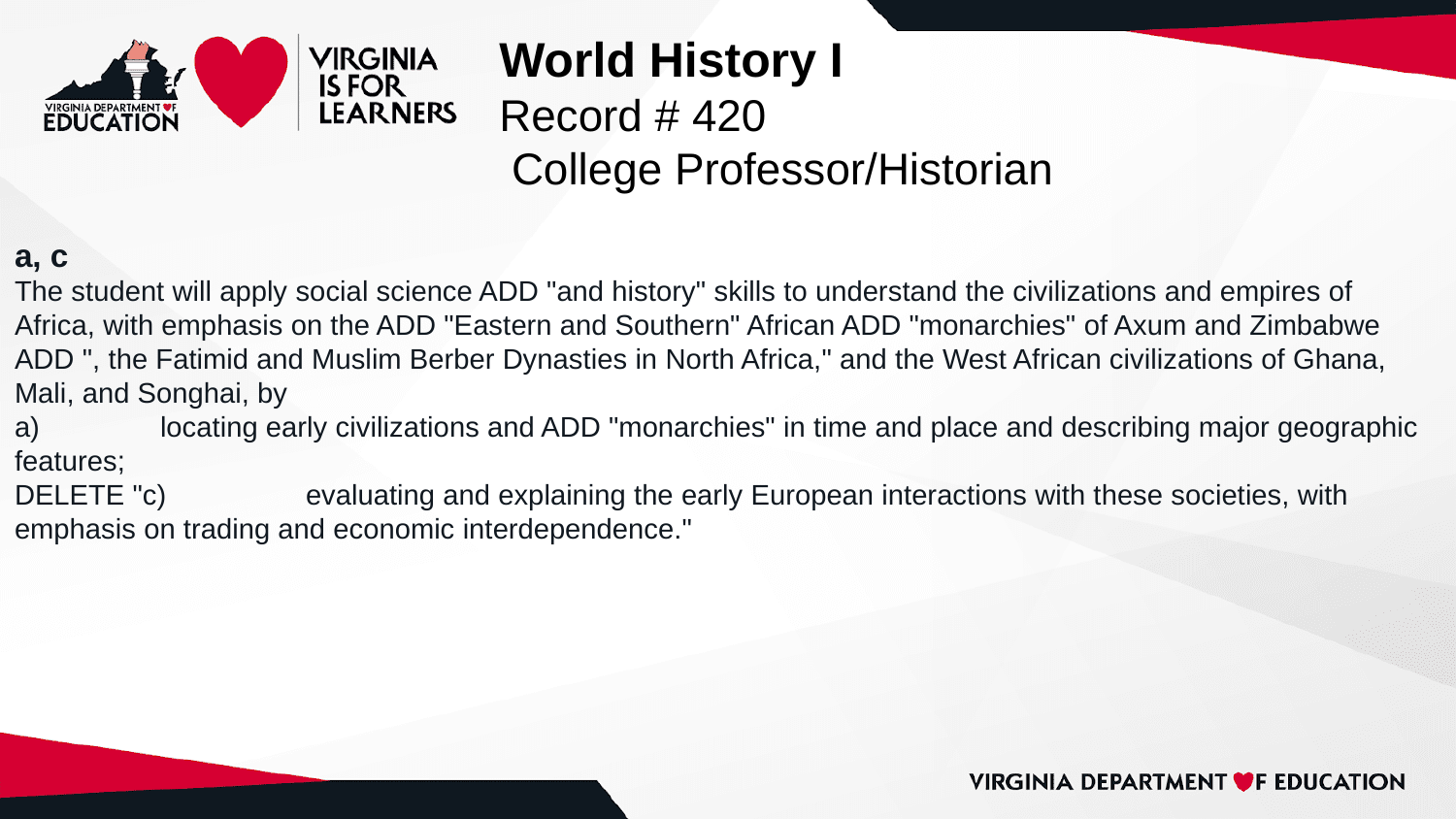

# World History I
Record # 420
 College Professor/Historian

a, c
The student will apply social science ADD "and history" skills to understand the civilizations and empires of Africa, with emphasis on the ADD "Eastern and Southern" African ADD "monarchies" of Axum and Zimbabwe ADD ", the Fatimid and Muslim Berber Dynasties in North Africa," and the West African civilizations of Ghana, Mali, and Songhai, by
a)	locating early civilizations and ADD "monarchies" in time and place and describing major geographic features;
DELETE "c)	evaluating and explaining the early European interactions with these societies, with emphasis on trading and economic interdependence."